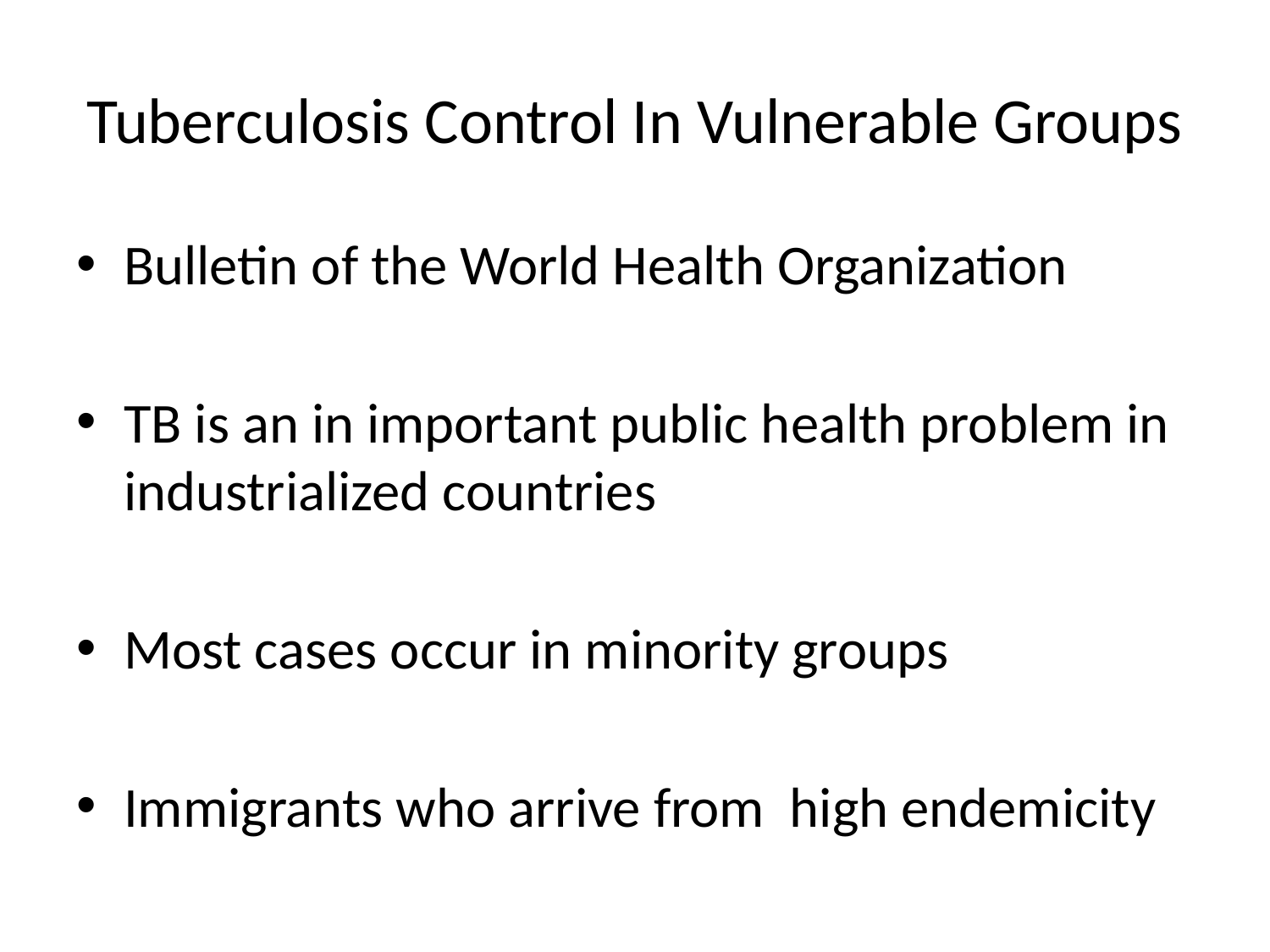

# Tuberculosis Control In Vulnerable Groups
Bulletin of the World Health Organization

TB is an in important public health problem in industrialized countries

Most cases occur in minority groups

Immigrants who arrive from  high endemicity